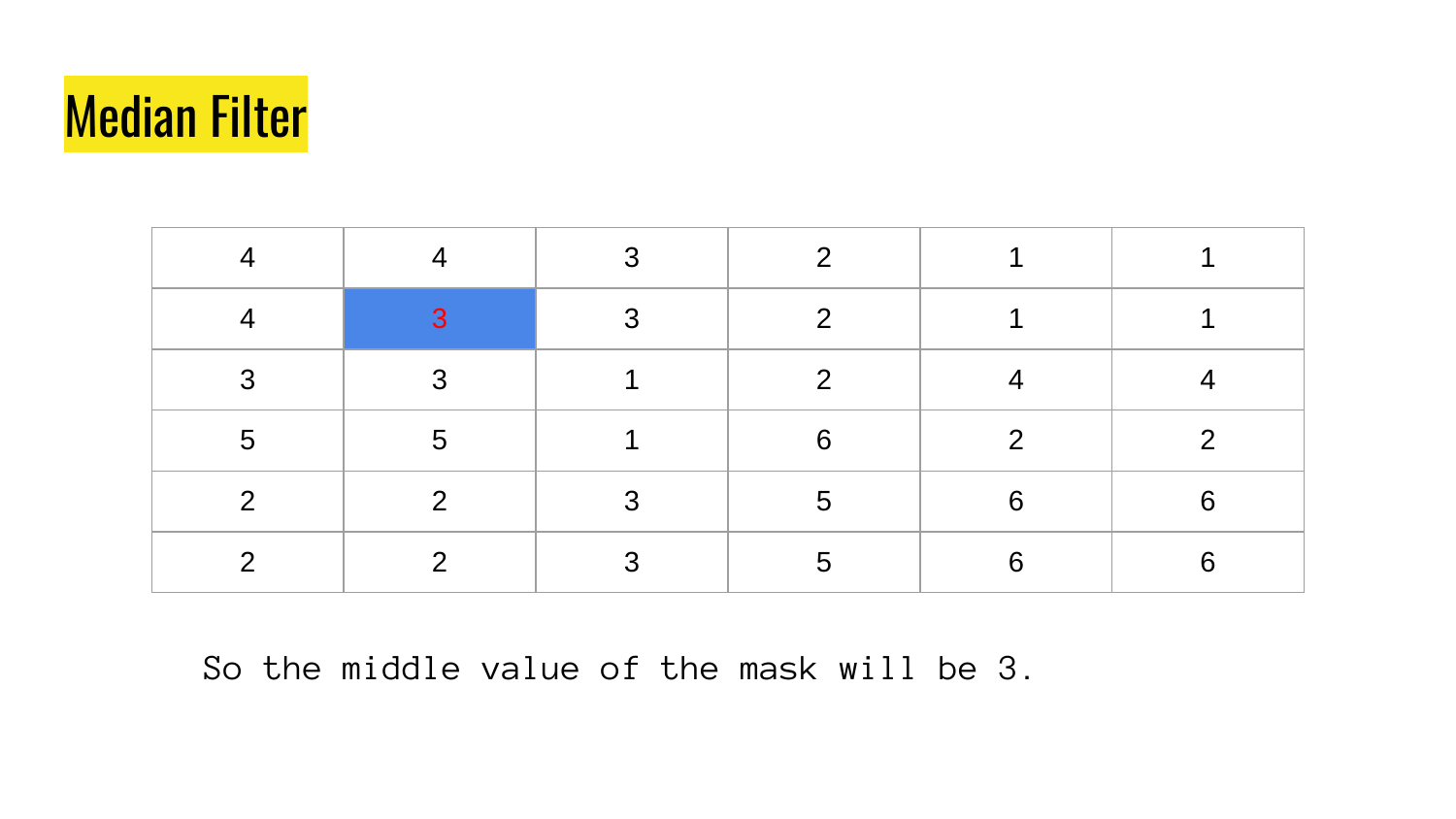

# Median Filter
| 4 | 4 | 3 | 2 | 1 | 1 |
| --- | --- | --- | --- | --- | --- |
| 4 | 3 | 3 | 2 | 1 | 1 |
| 3 | 3 | 1 | 2 | 4 | 4 |
| 5 | 5 | 1 | 6 | 2 | 2 |
| 2 | 2 | 3 | 5 | 6 | 6 |
| 2 | 2 | 3 | 5 | 6 | 6 |
So the middle value of the mask will be 3.